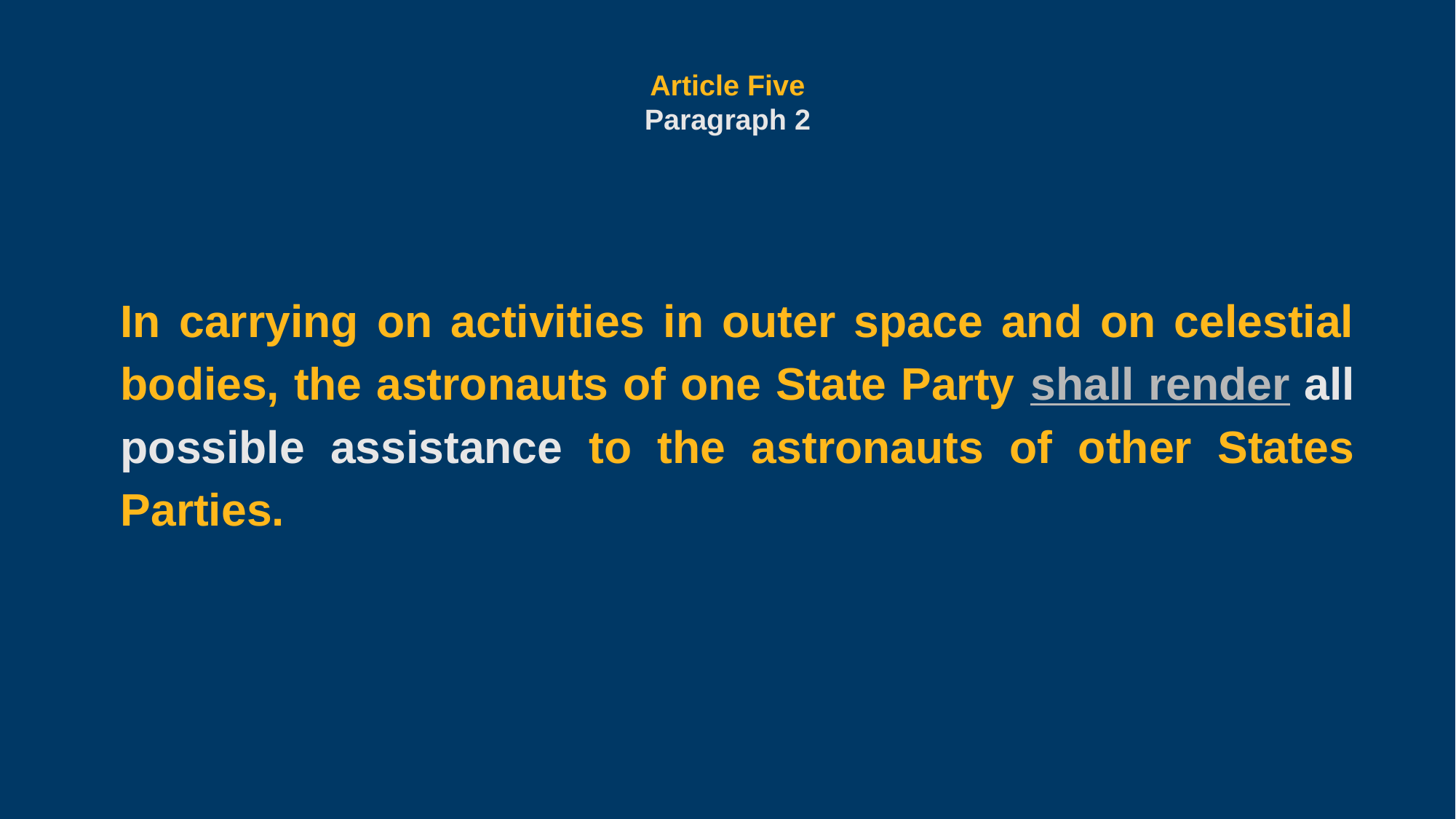

In carrying on activities in outer space and on celestial bodies, the astronauts of one State Party shall render all possible assistance to the astronauts of other States Parties.
Article Five
Paragraph 2